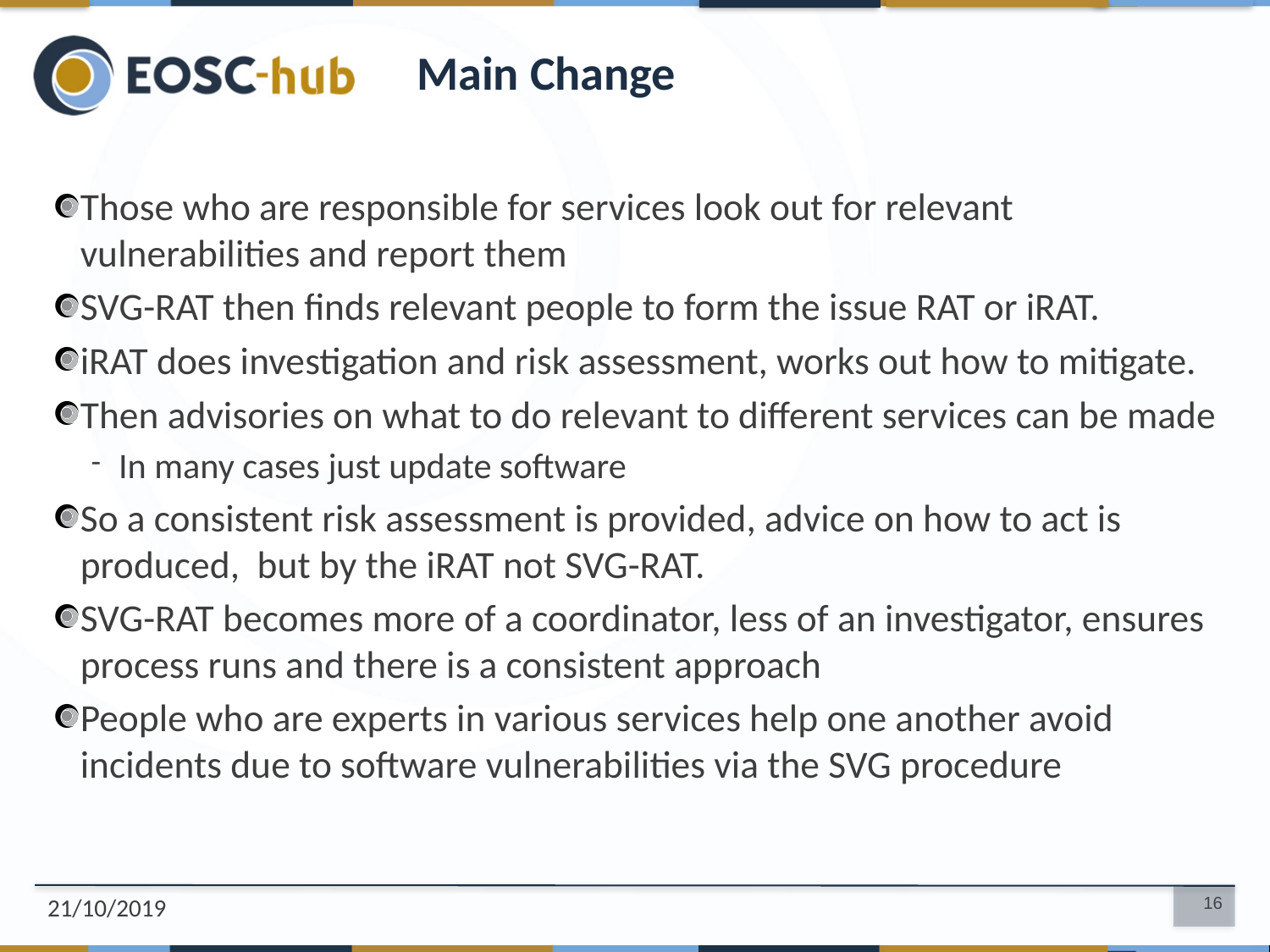

# Main Change
Those who are responsible for services look out for relevant vulnerabilities and report them
SVG-RAT then finds relevant people to form the issue RAT or iRAT.
iRAT does investigation and risk assessment, works out how to mitigate.
Then advisories on what to do relevant to different services can be made
In many cases just update software
So a consistent risk assessment is provided, advice on how to act is produced,  but by the iRAT not SVG-RAT.
SVG-RAT becomes more of a coordinator, less of an investigator, ensures process runs and there is a consistent approach
People who are experts in various services help one another avoid incidents due to software vulnerabilities via the SVG procedure

21/10/2019
16